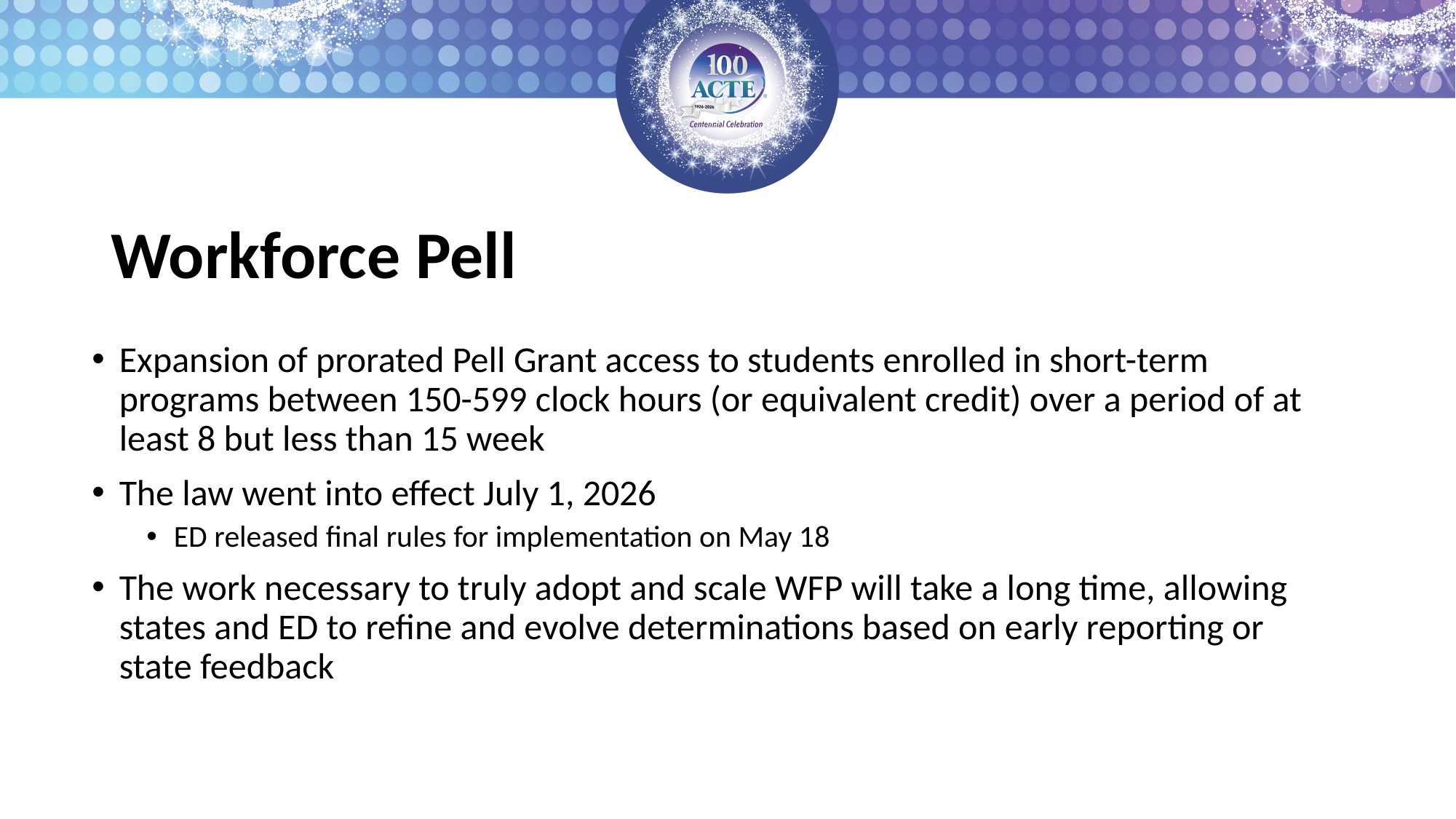

# Workforce Pell
Expansion of prorated Pell Grant access to students enrolled in short-term programs between 150-599 clock hours (or equivalent credit) over a period of at least 8 but less than 15 week
The law went into effect July 1, 2026
ED released final rules for implementation on May 18
The work necessary to truly adopt and scale WFP will take a long time, allowing states and ED to refine and evolve determinations based on early reporting or state feedback